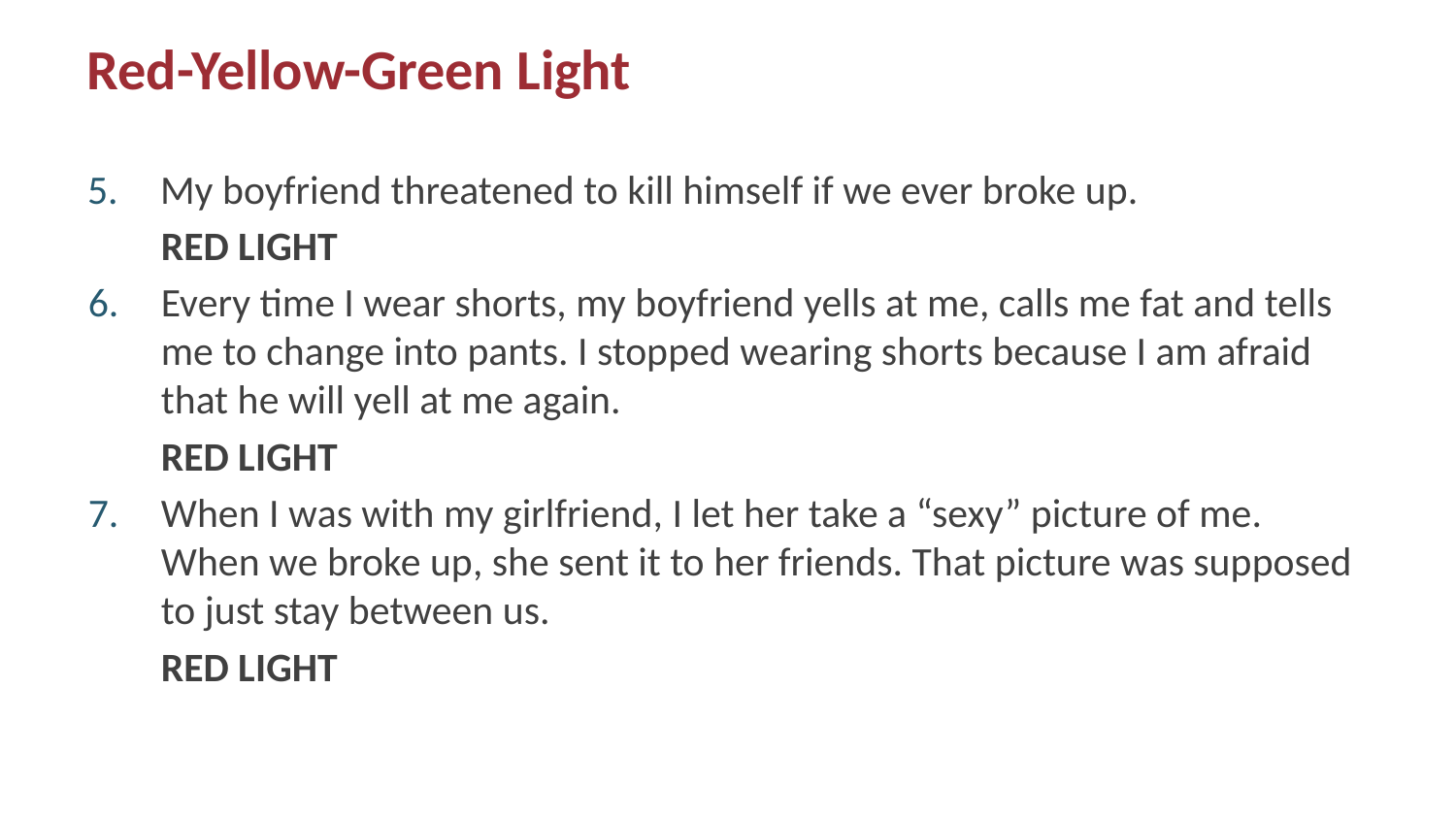

# Red-Yellow-Green Light
My boyfriend threatened to kill himself if we ever broke up.
RED LIGHT
Every time I wear shorts, my boyfriend yells at me, calls me fat and tells me to change into pants. I stopped wearing shorts because I am afraid that he will yell at me again.
RED LIGHT
When I was with my girlfriend, I let her take a “sexy” picture of me. When we broke up, she sent it to her friends. That picture was supposed to just stay between us.
RED LIGHT